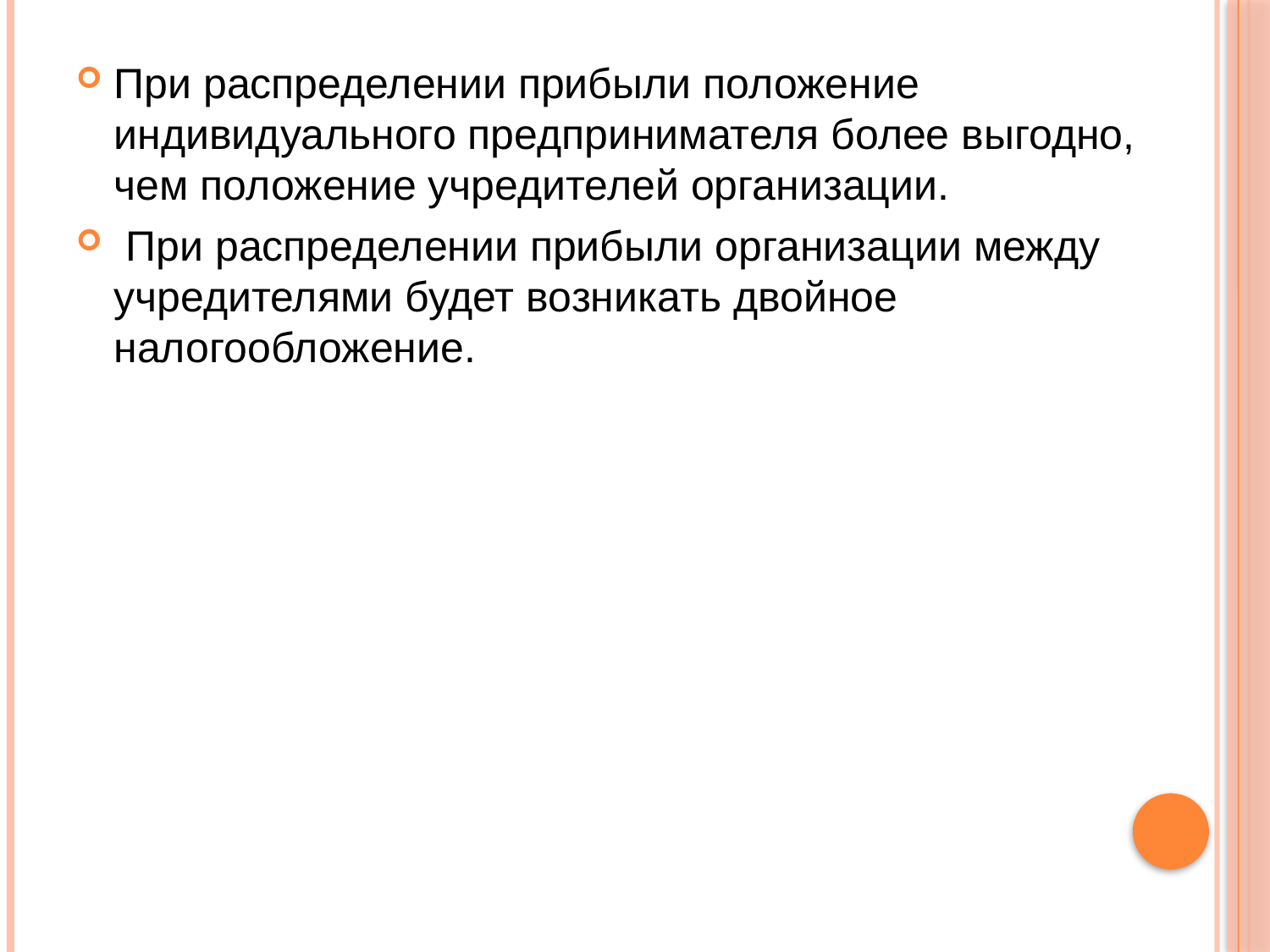

При распределении прибыли положение индивидуального предпринимателя более выгодно, чем положение учредителей организации.
 При распределении прибыли организации между учредителями будет возникать двойное налогообложение.